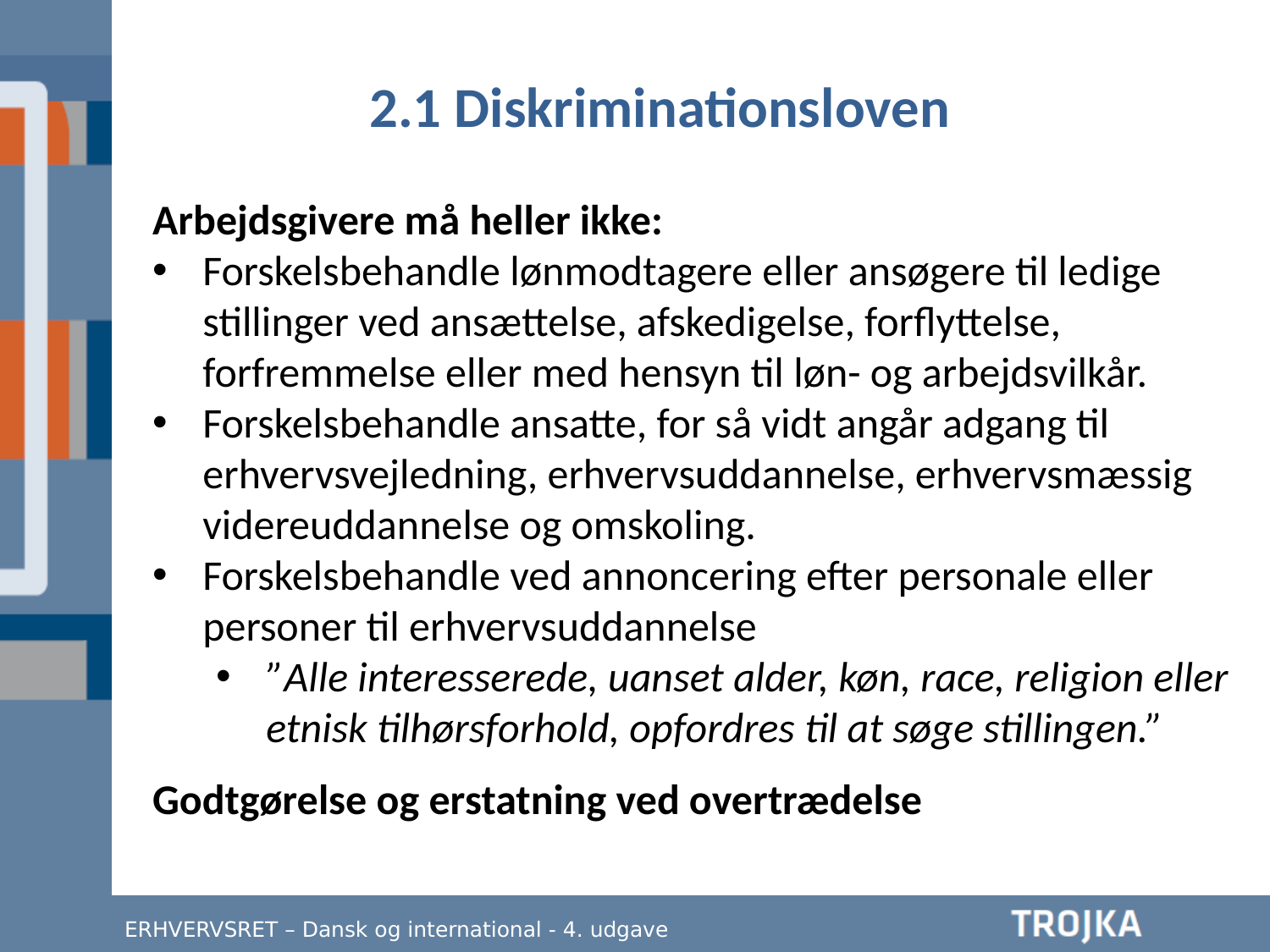

2.1 Diskriminationsloven
Arbejdsgivere må heller ikke:
Forskelsbehandle lønmodtagere eller ansøgere til ledige stillinger ved ansættelse, afskedigelse, forflyttelse, forfremmelse eller med hensyn til løn- og arbejdsvilkår.
Forskelsbehandle ansatte, for så vidt angår adgang til erhvervsvejledning, erhvervsuddannelse, erhvervsmæssig videreuddannelse og omskoling.
Forskelsbehandle ved annoncering efter personale eller personer til erhvervsuddannelse
”Alle interesserede, uanset alder, køn, race, religion eller etnisk tilhørsforhold, opfordres til at søge stillingen.”

Godtgørelse og erstatning ved overtrædelse